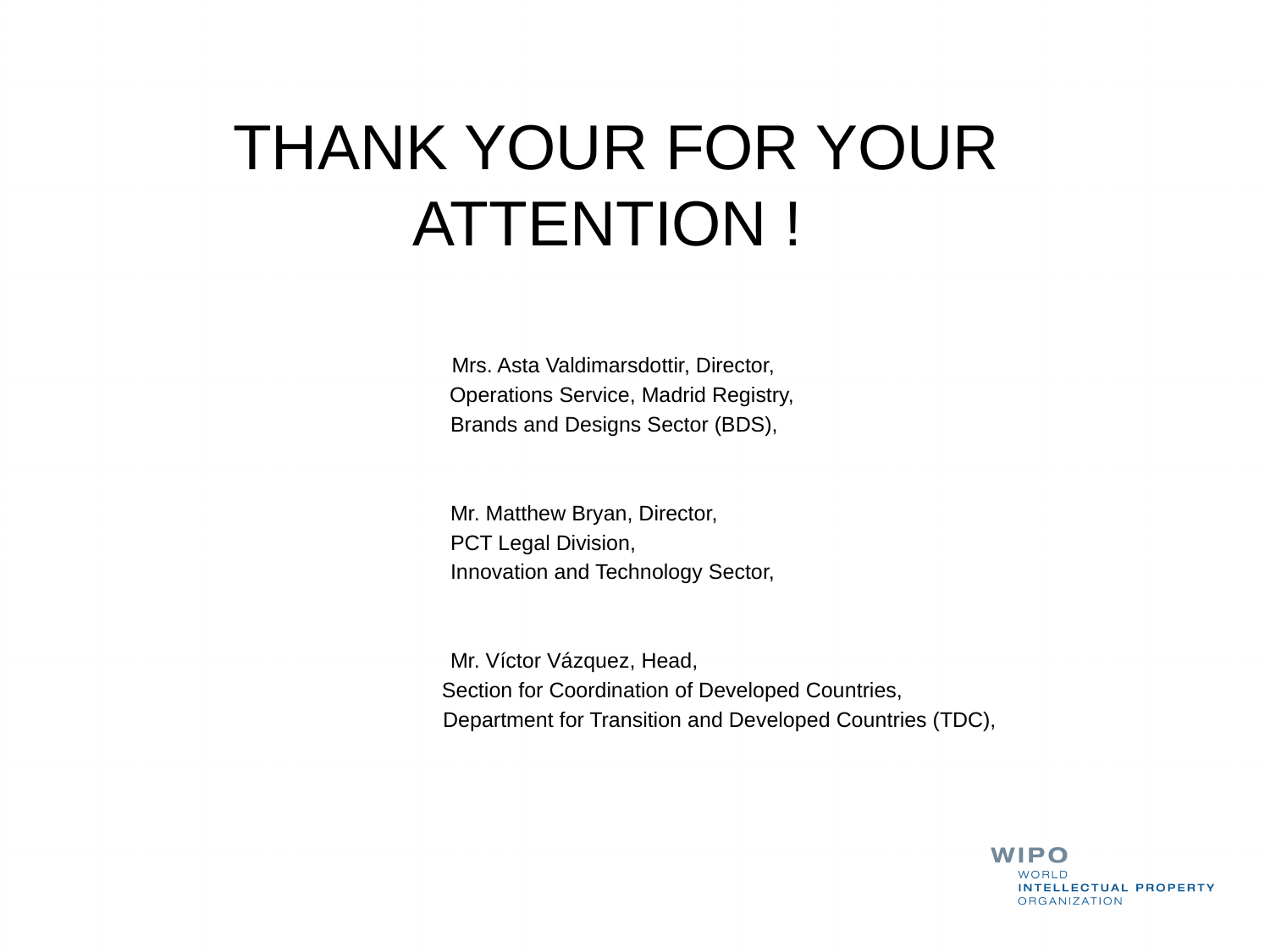

THANK YOUR FOR YOUR ATTENTION !

Mrs. Asta Valdimarsdottir, Director,
	    Operations Service, Madrid Registry,
			  Brands and Designs Sector (BDS),

			  Mr. Matthew Bryan, Director,
 			  PCT Legal Division,
			  Innovation and Technology Sector,

			  Mr. Víctor Vázquez, Head,
                    Section for Coordination of Developed Countries,
                                    Department for Transition and Developed Countries (TDC),